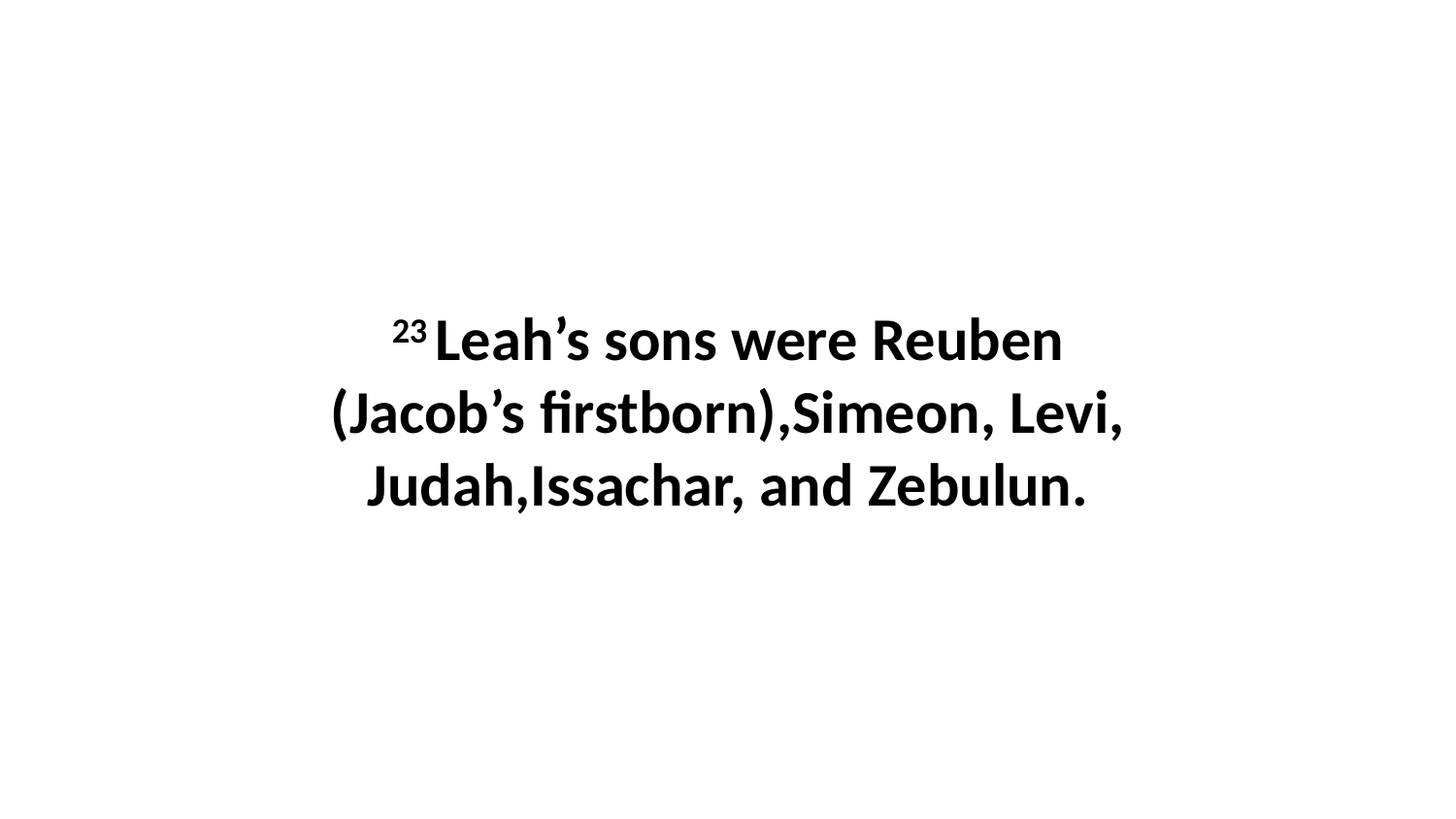

23 Leah’s sons were Reuben (Jacob’s firstborn),Simeon, Levi, Judah,Issachar, and Zebulun.